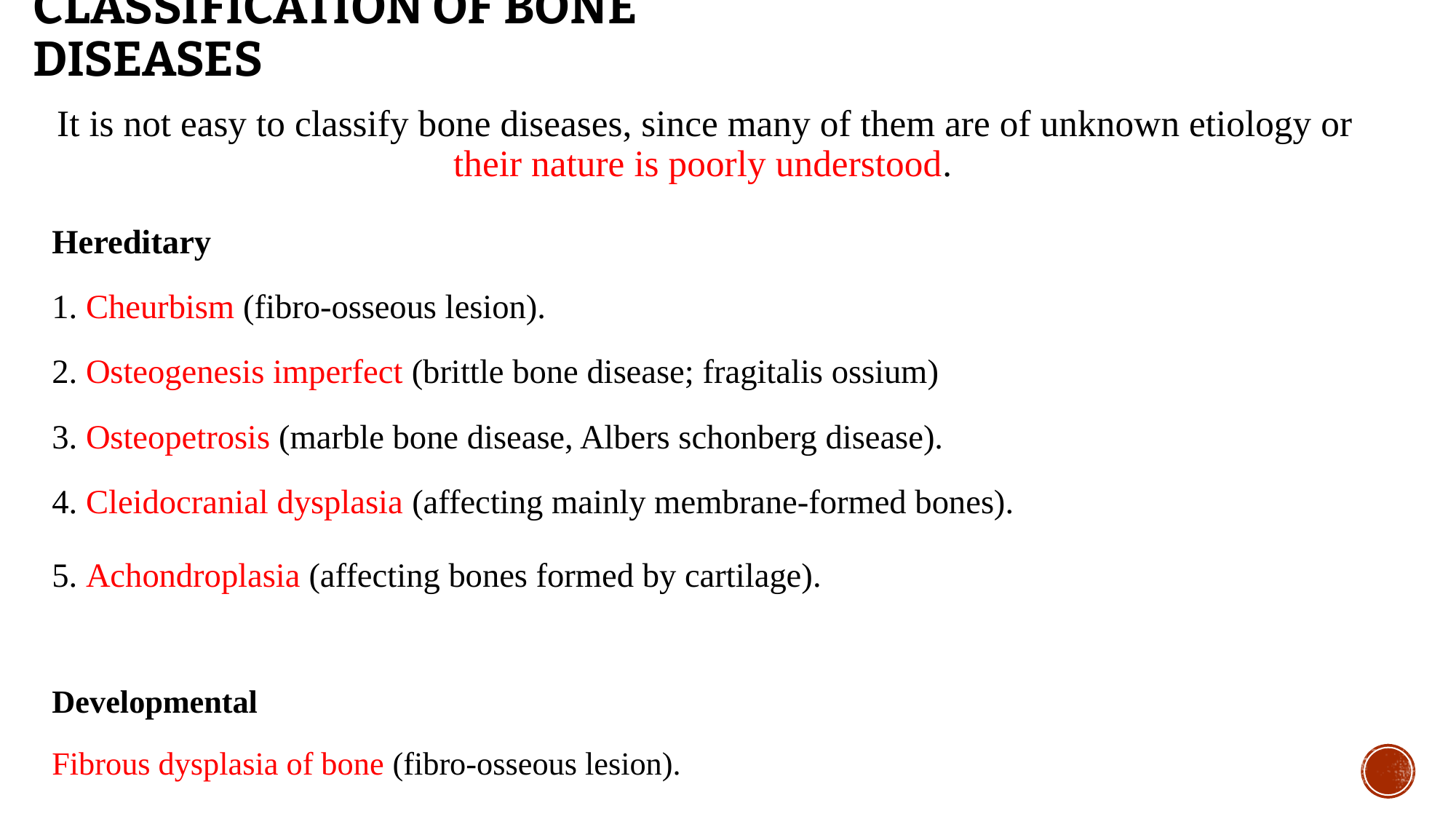

# Classification of bone diseases
It is not easy to classify bone diseases, since many of them are of unknown etiology or their nature is poorly understood.
Hereditary
1. Cheurbism (fibro-osseous lesion).
2. Osteogenesis imperfect (brittle bone disease; fragitalis ossium)
3. Osteopetrosis (marble bone disease, Albers schonberg disease).
4. Cleidocranial dysplasia (affecting mainly membrane-formed bones).
5. Achondroplasia (affecting bones formed by cartilage).
Developmental
Fibrous dysplasia of bone (fibro-osseous lesion).